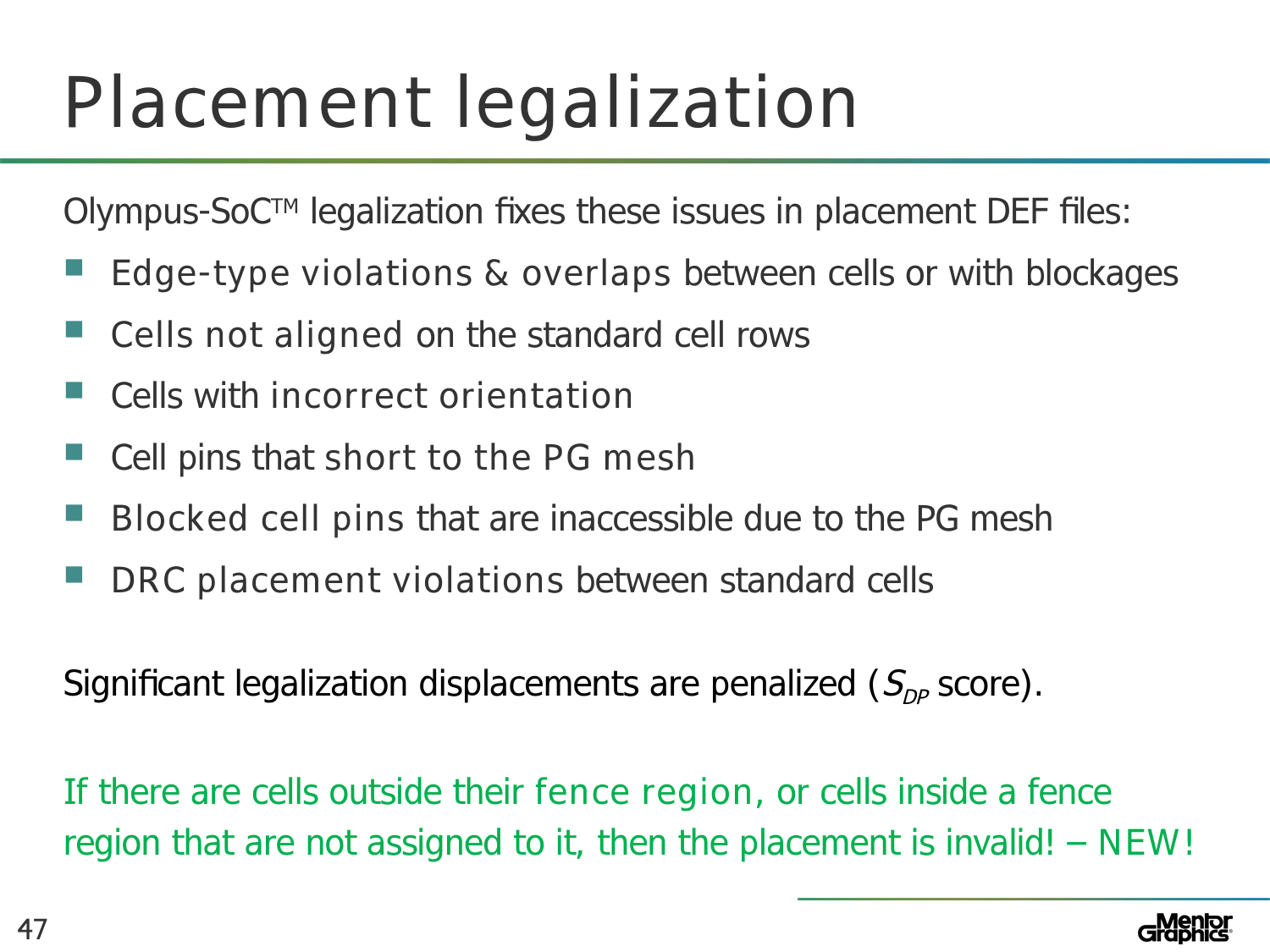

# Placement legalization
Olympus-SoCTM legalization fixes these issues in placement DEF files:
Edge-type violations & overlaps between cells or with blockages
Cells not aligned on the standard cell rows
Cells with incorrect orientation
Cell pins that short to the PG mesh
Blocked cell pins that are inaccessible due to the PG mesh
DRC placement violations between standard cells

Significant legalization displacements are penalized (SDP score).

If there are cells outside their fence region, or cells inside a fence region that are not assigned to it, then the placement is invalid! – NEW!

47